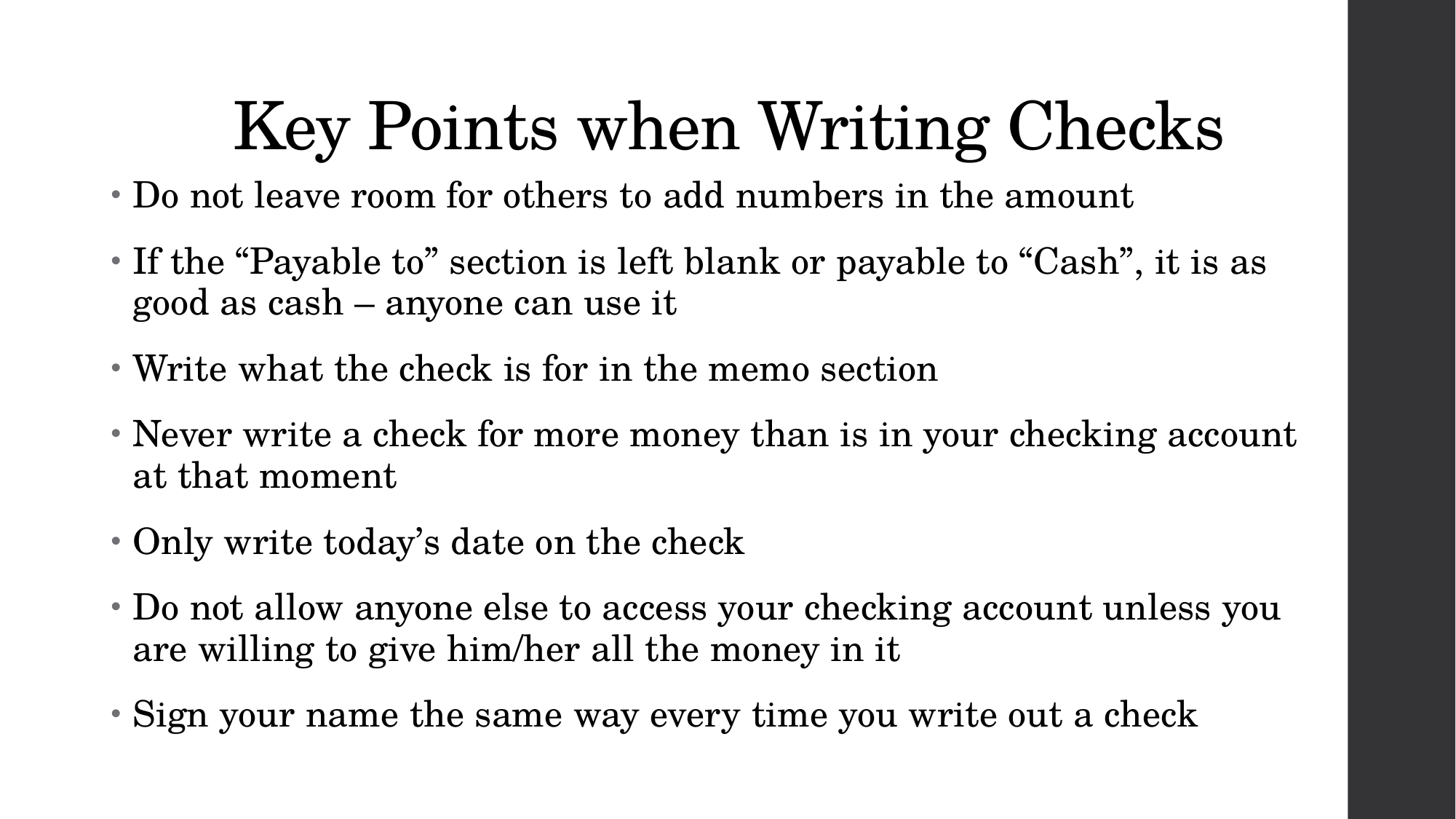

# Key Points when Writing Checks
Do not leave room for others to add numbers in the amount
If the “Payable to” section is left blank or payable to “Cash”, it is as good as cash – anyone can use it
Write what the check is for in the memo section
Never write a check for more money than is in your checking account at that moment
Only write today’s date on the check
Do not allow anyone else to access your checking account unless you are willing to give him/her all the money in it
Sign your name the same way every time you write out a check